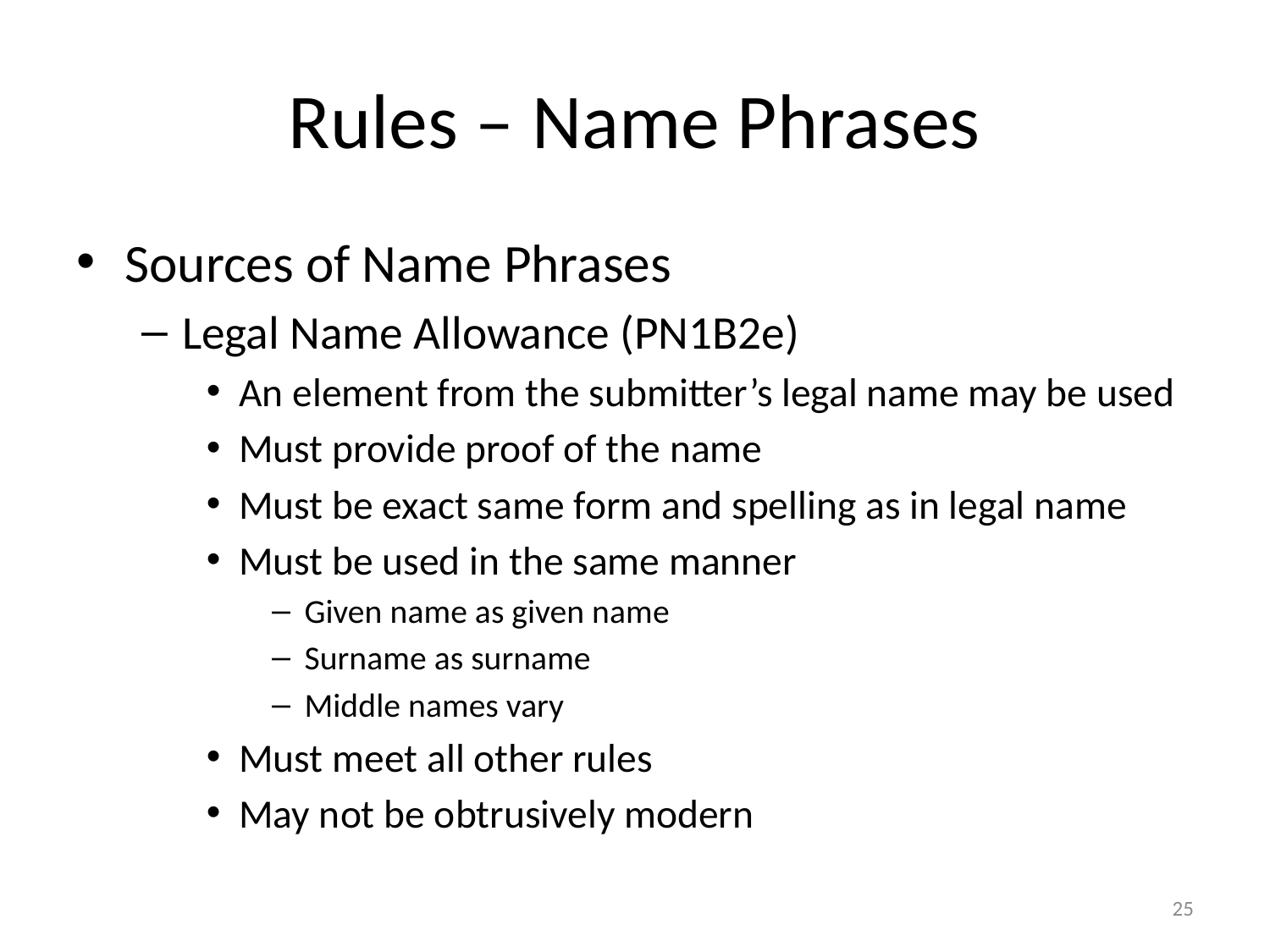

# Rules – Name Phrases
Sources of Name Phrases
Legal Name Allowance (PN1B2e)
An element from the submitter’s legal name may be used
Must provide proof of the name
Must be exact same form and spelling as in legal name
Must be used in the same manner
Given name as given name
Surname as surname
Middle names vary
Must meet all other rules
May not be obtrusively modern
25